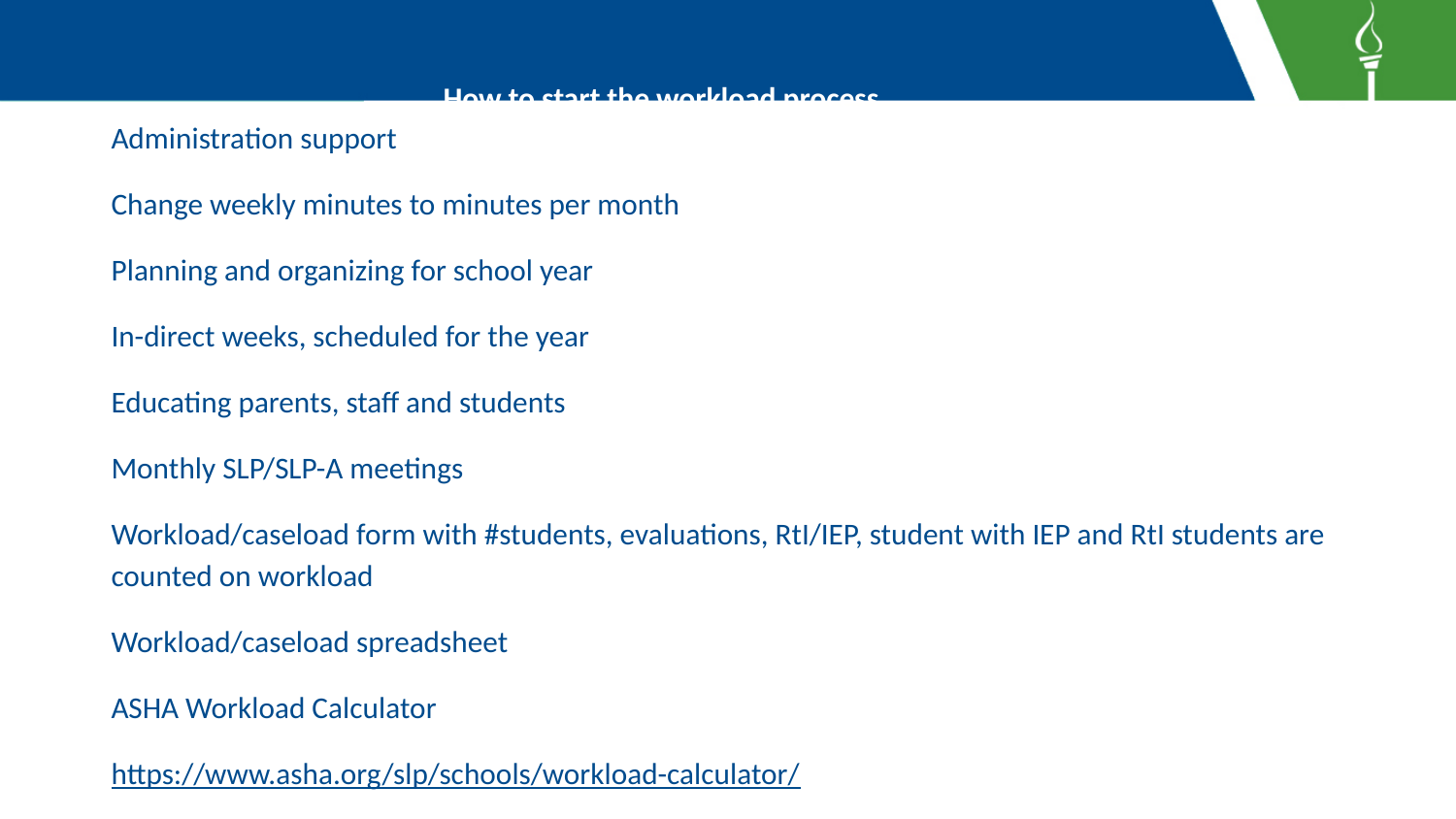

# How to start the workload process
Administration support
Change weekly minutes to minutes per month
Planning and organizing for school year
In-direct weeks, scheduled for the year
Educating parents, staff and students
Monthly SLP/SLP-A meetings
Workload/caseload form with #students, evaluations, RtI/IEP, student with IEP and RtI students are counted on workload
Workload/caseload spreadsheet
ASHA Workload Calculator
https://www.asha.org/slp/schools/workload-calculator/